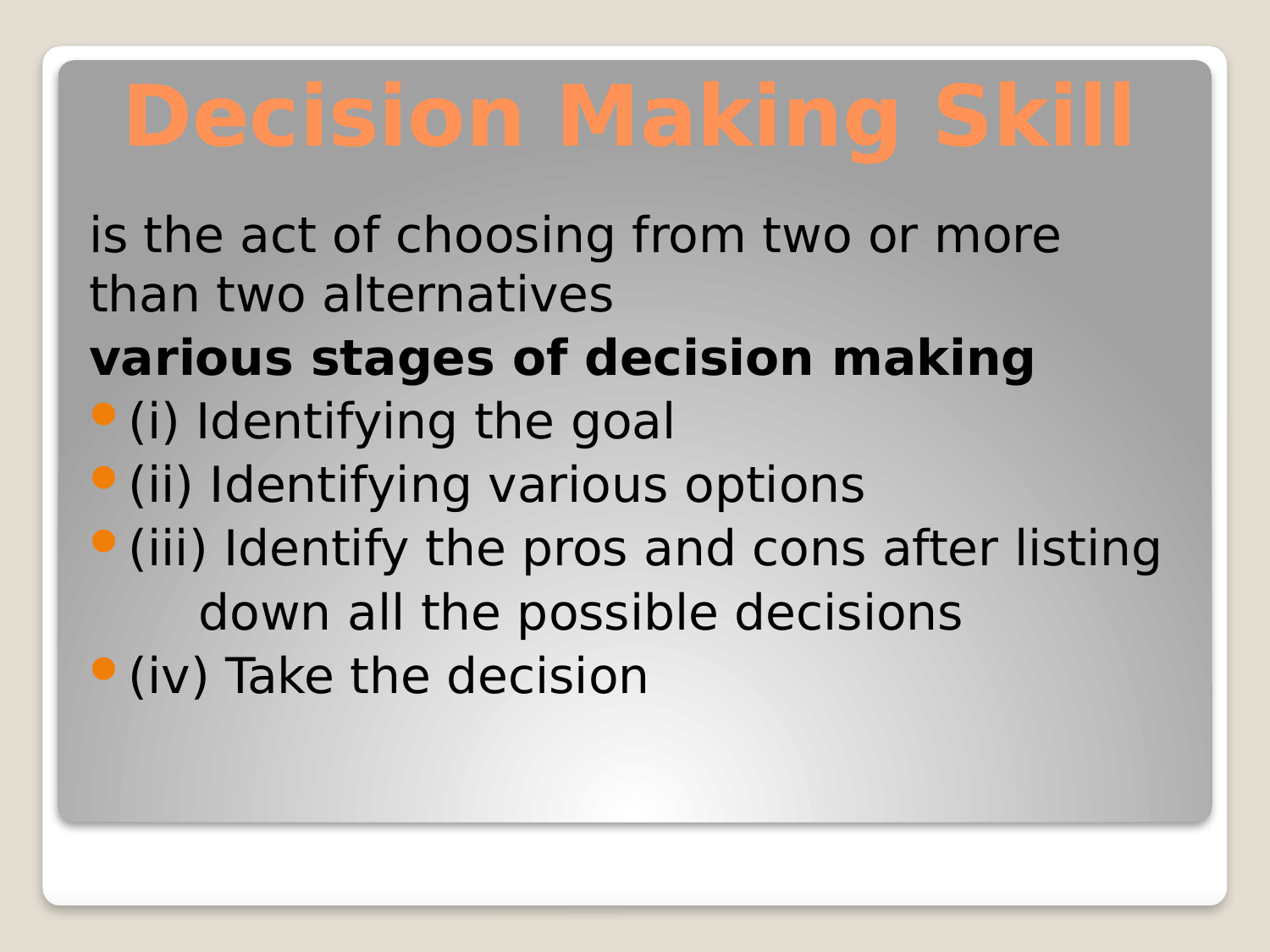

# Decision Making Skill
is the act of choosing from two or more than two alternatives
various stages of decision making
(i) Identifying the goal
(ii) Identifying various options
(iii) Identify the pros and cons after listing
       down all the possible decisions
(iv) Take the decision